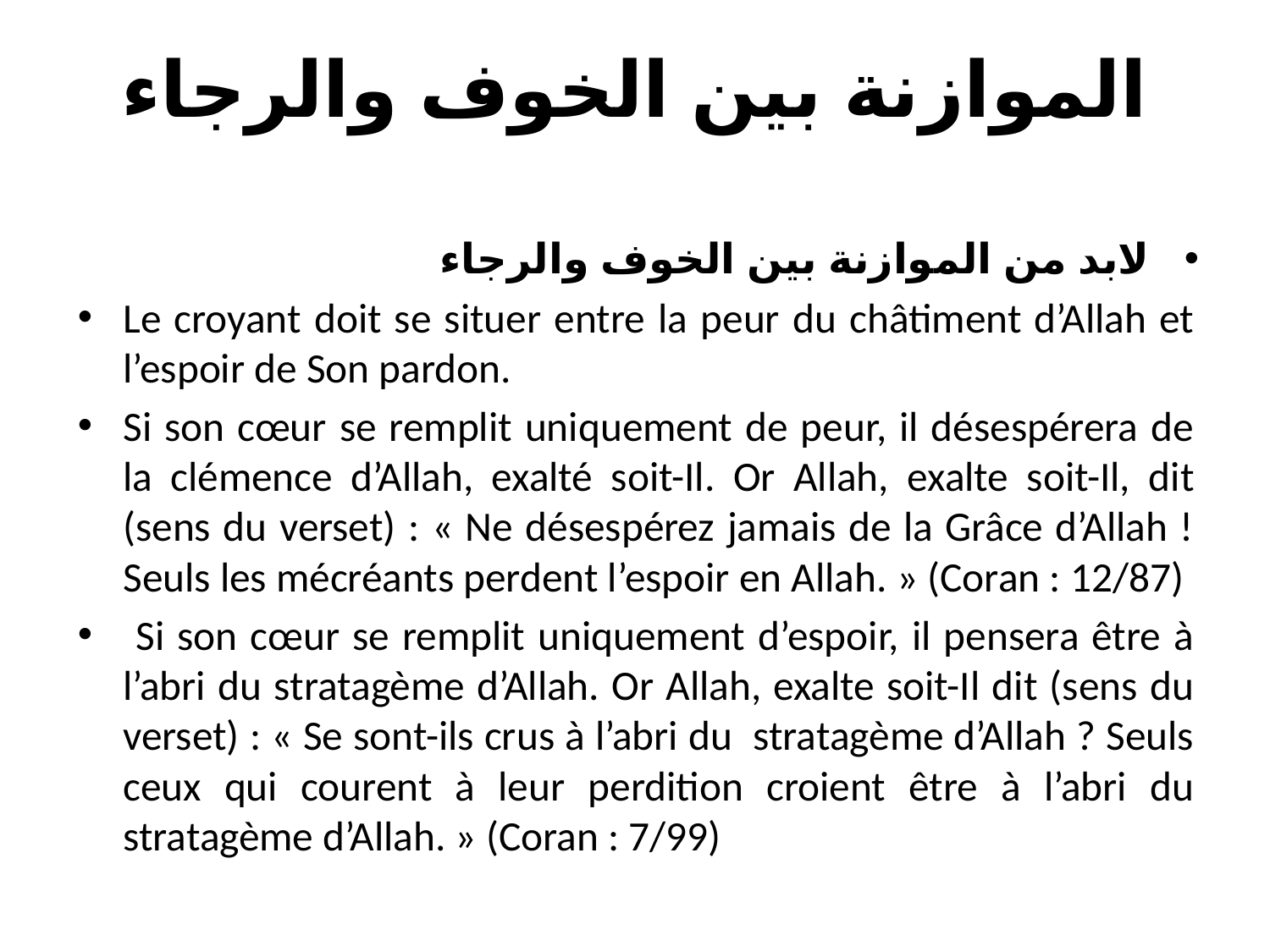

# الموازنة بين الخوف والرجاء
لابد من الموازنة بين الخوف والرجاء
Le croyant doit se situer entre la peur du châtiment d’Allah et l’espoir de Son pardon.
Si son cœur se remplit uniquement de peur, il désespérera de la clémence d’Allah, exalté soit-Il. Or Allah, exalte soit-Il, dit (sens du verset) : « Ne désespérez jamais de la Grâce d’Allah ! Seuls les mécréants perdent l’espoir en Allah. » (Coran : 12/87)
 Si son cœur se remplit uniquement d’espoir, il pensera être à l’abri du stratagème d’Allah. Or Allah, exalte soit-Il dit (sens du verset) : « Se sont-ils crus à l’abri du  stratagème d’Allah ? Seuls ceux qui courent à leur perdition croient être à l’abri du stratagème d’Allah. » (Coran : 7/99)